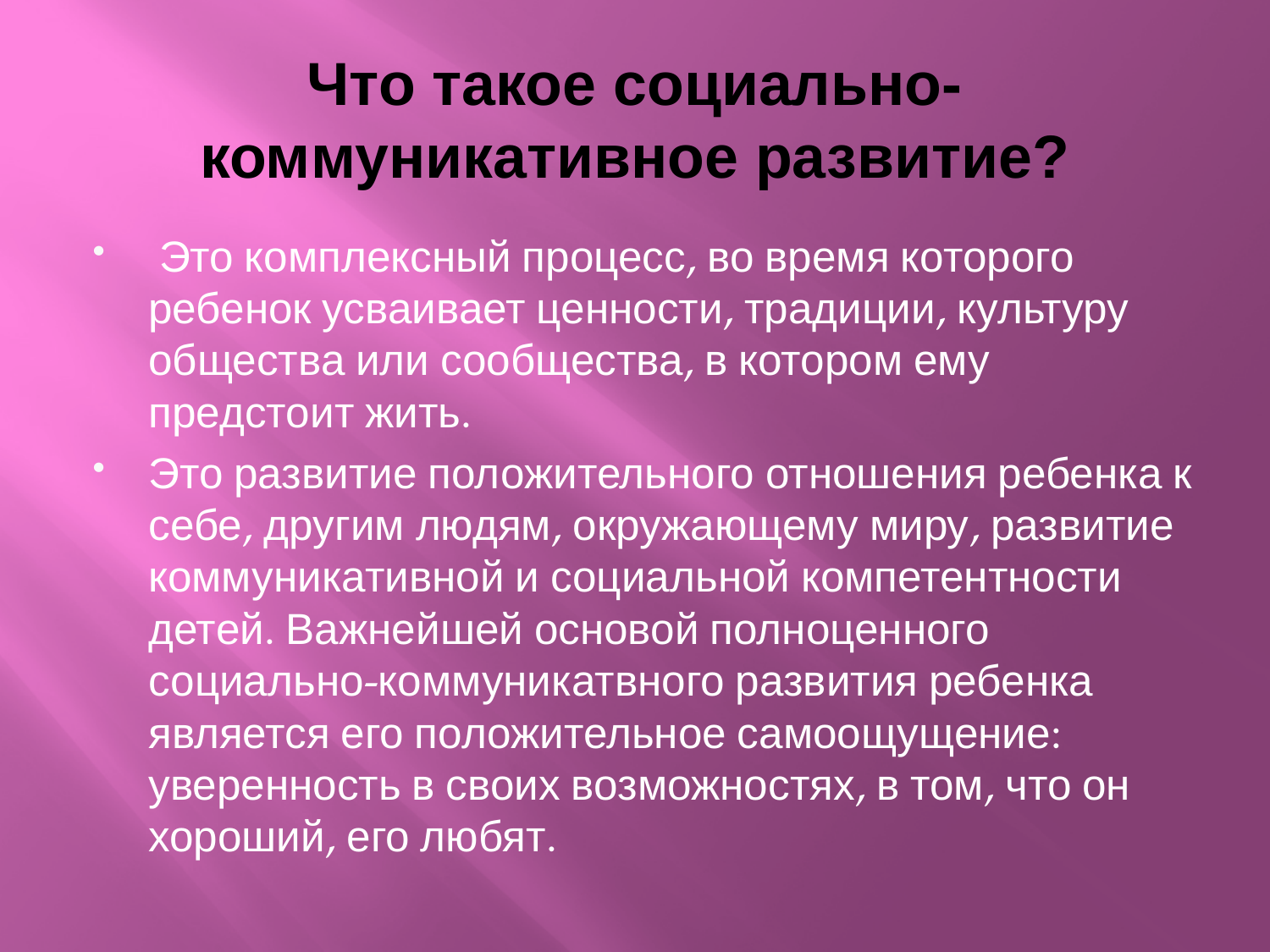

# Что такое социально-коммуникативное развитие?
 Это комплексный процесс, во время которого ребенок усваивает ценности, традиции, культуру общества или сообщества, в котором ему предстоит жить.
Это развитие положительного отношения ребенка к себе, другим людям, окружающему миру, развитие коммуникативной и социальной компетентности детей. Важнейшей основой полноценного социально-коммуникатвного развития ребенка является его положительное самоощущение: уверенность в своих возможностях, в том, что он хороший, его любят.